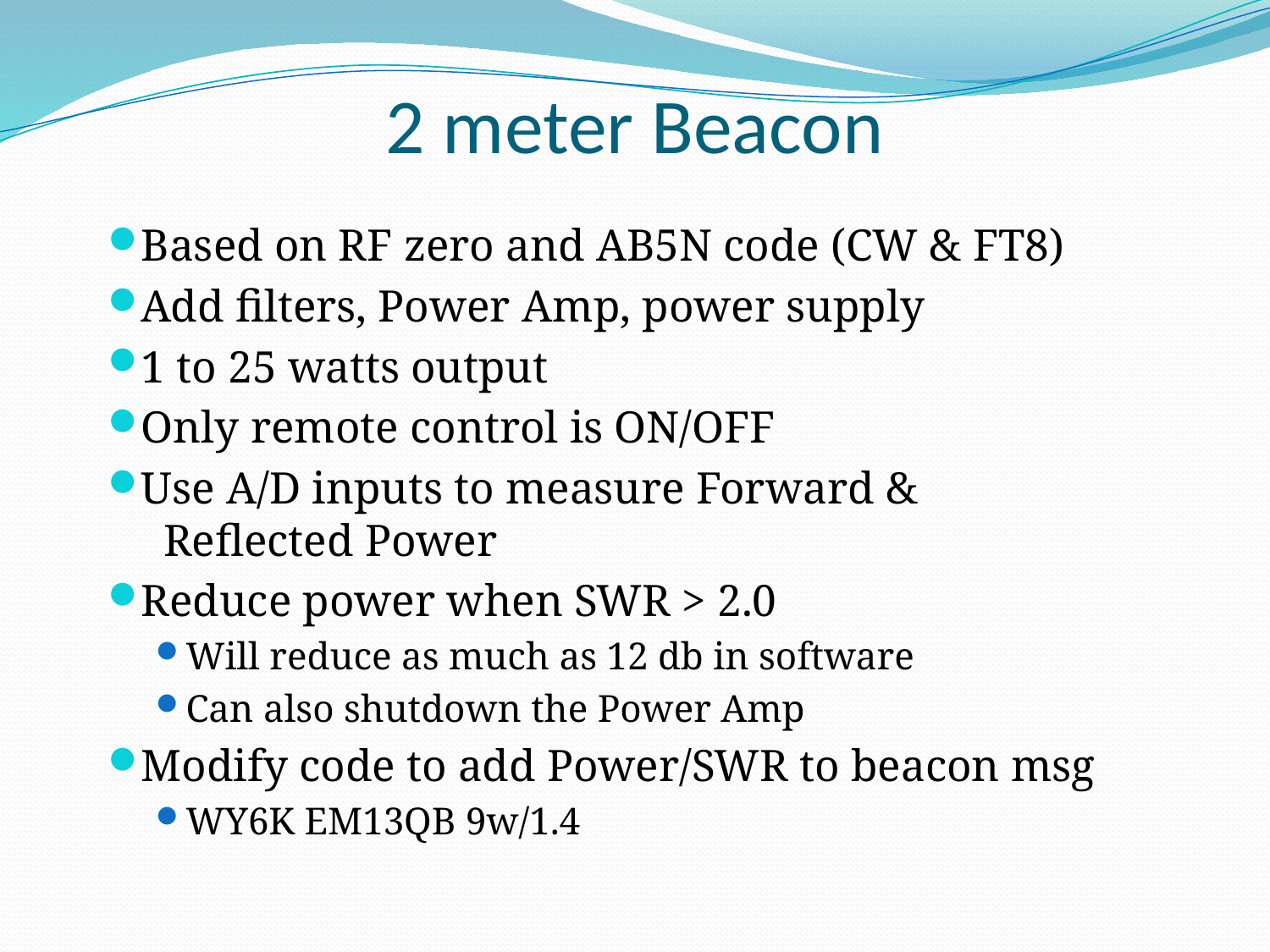

# 2 meter Beacon
Based on RF zero and AB5N code (CW & FT8)
Add filters, Power Amp, power supply
1 to 25 watts output
Only remote control is ON/OFF
Use A/D inputs to measure Forward &
  Reflected Power
Reduce power when SWR > 2.0
Will reduce as much as 12 db in software
Can also shutdown the Power Amp
Modify code to add Power/SWR to beacon msg
WY6K EM13QB 9w/1.4